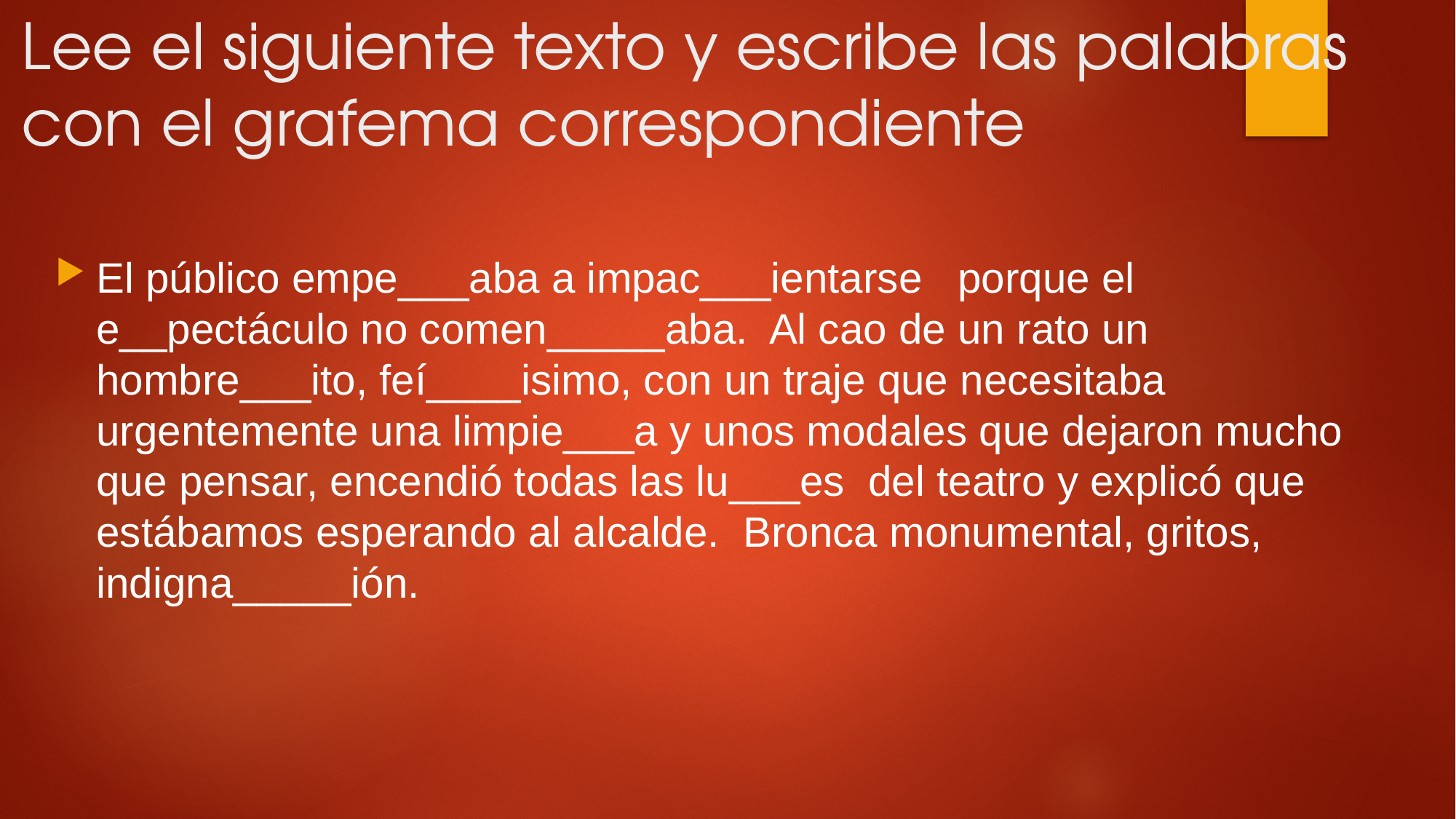

# Lee el siguiente texto y escribe las palabras con el grafema correspondiente
El público empe___aba a impac___ientarse   porque el e__pectáculo no comen_____aba.  Al cao de un rato un hombre___ito, feí____isimo, con un traje que necesitaba urgentemente una limpie___a y unos modales que dejaron mucho que pensar, encendió todas las lu___es  del teatro y explicó que estábamos esperando al alcalde.  Bronca monumental, gritos, indigna_____ión.